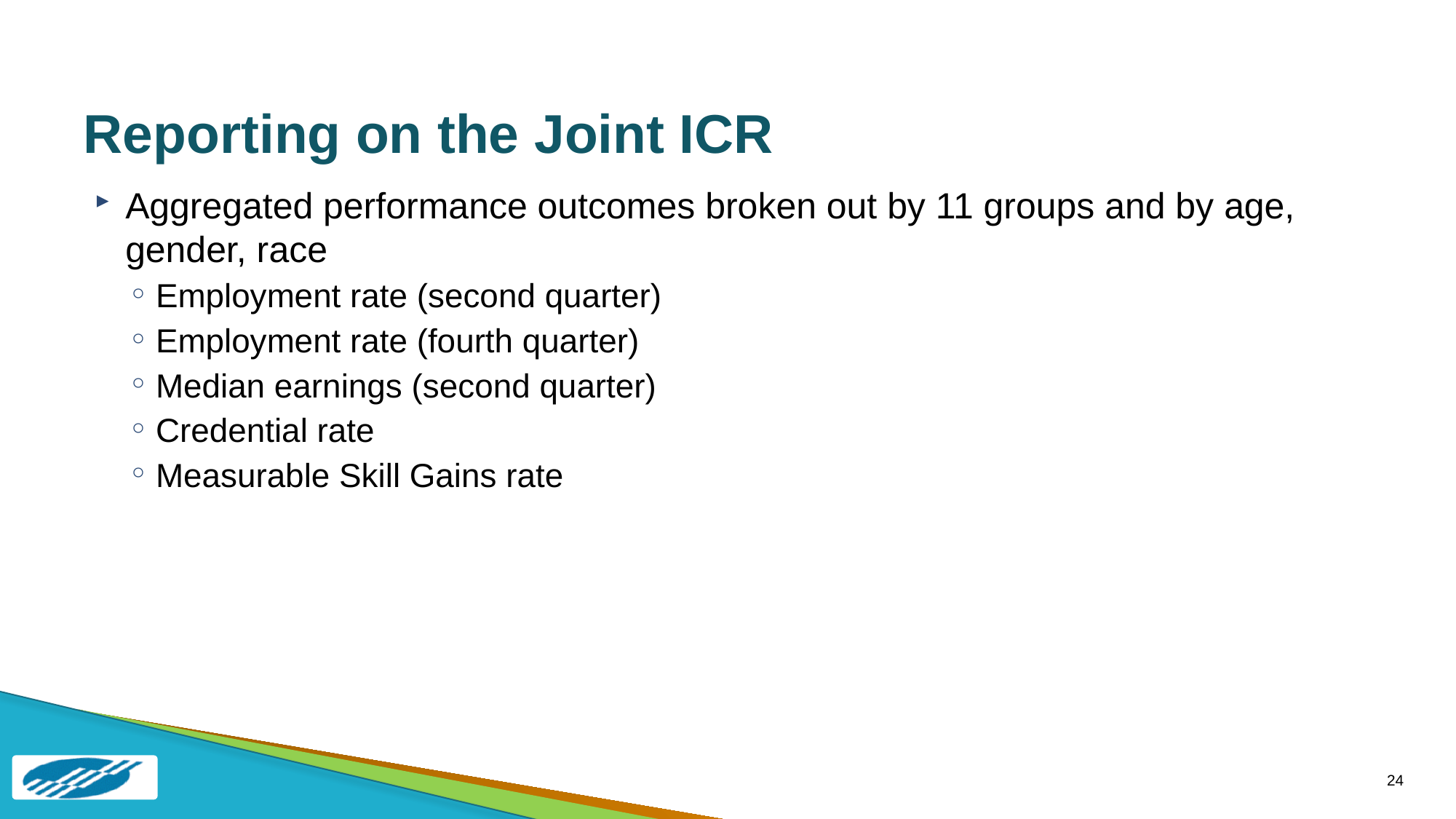

# Reporting on the Joint ICR
Aggregated performance outcomes broken out by 11 groups and by age, gender, race
Employment rate (second quarter)
Employment rate (fourth quarter)
Median earnings (second quarter)
Credential rate
Measurable Skill Gains rate
24